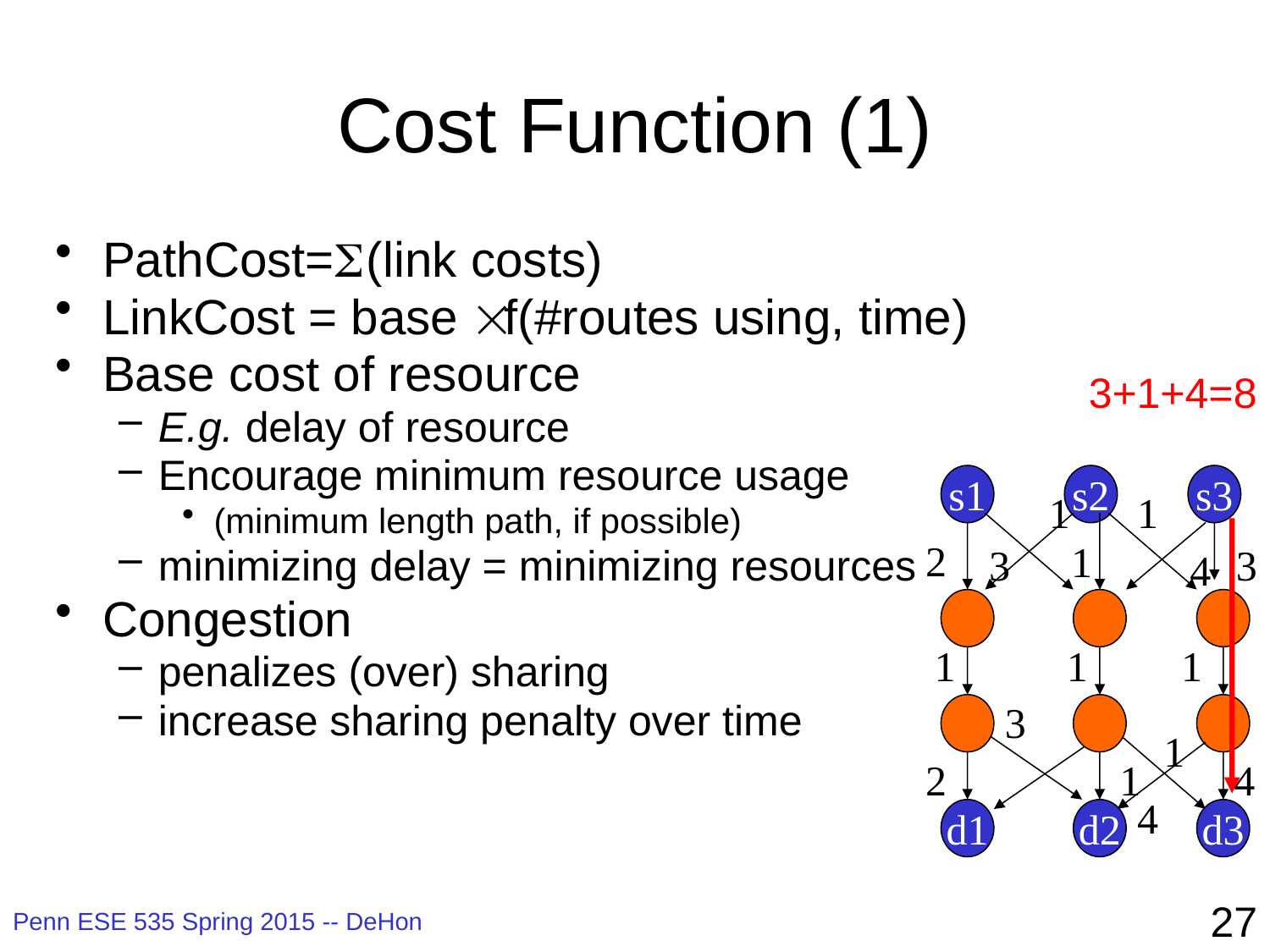

# Cost Function (1)
PathCost=Σ (link costs)
LinkCost = base × f(#routes using, time)
Base cost of resource
E.g. delay of resource
Encourage minimum resource usage
(minimum length path, if possible)
minimizing delay = minimizing resources
Congestion
penalizes (over) sharing
increase sharing penalty over time
3+1+4=8
s1
s2
s3
1
1

2
1
3
3
4

1
1
1

3

1

2
1
4

4
d1
d2
d3
27
Penn ESE 535 Spring 2015 -- DeHon